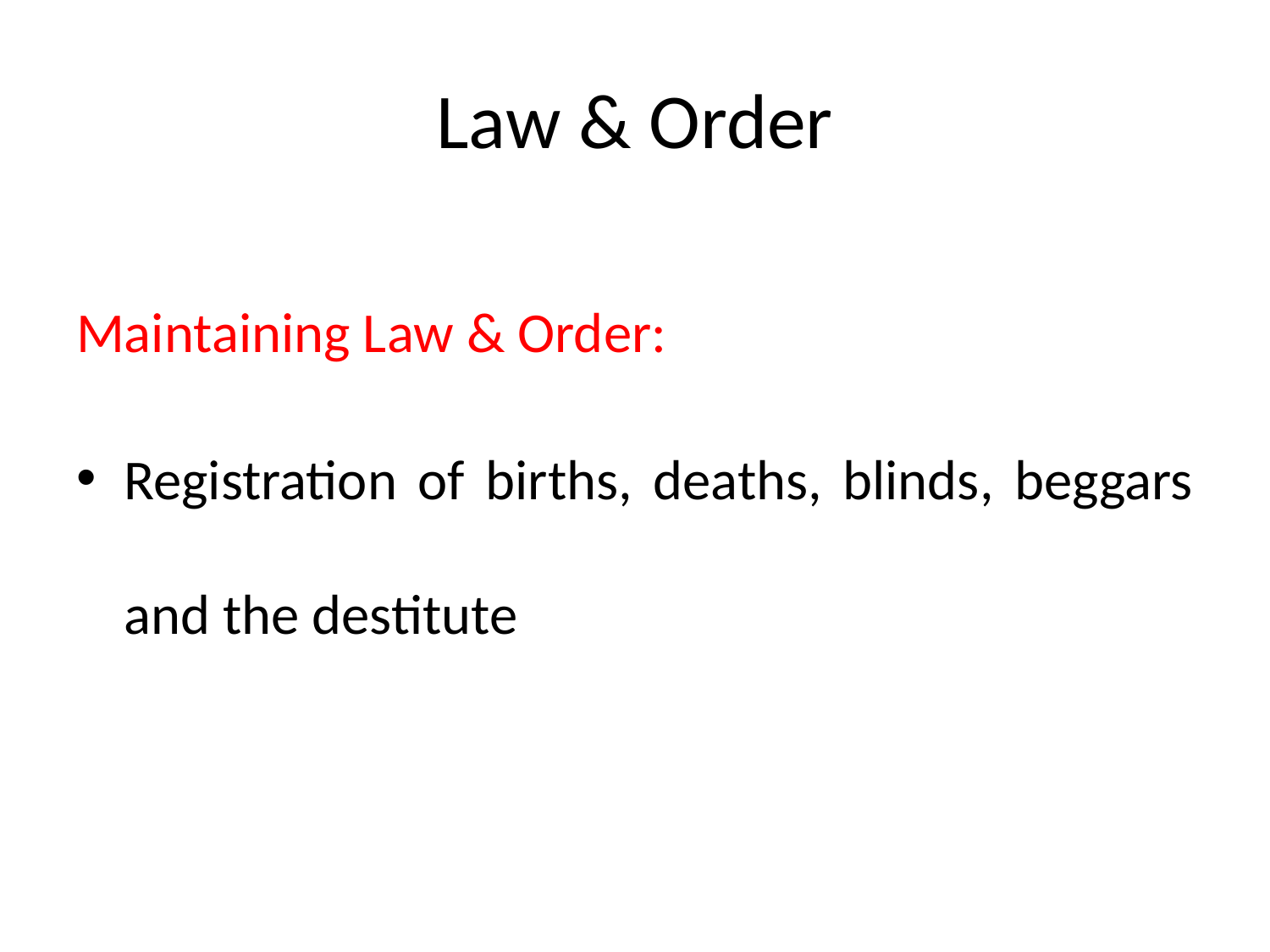

# Law & Order
Maintaining Law & Order:
Registration of births, deaths, blinds, beggars and the destitute